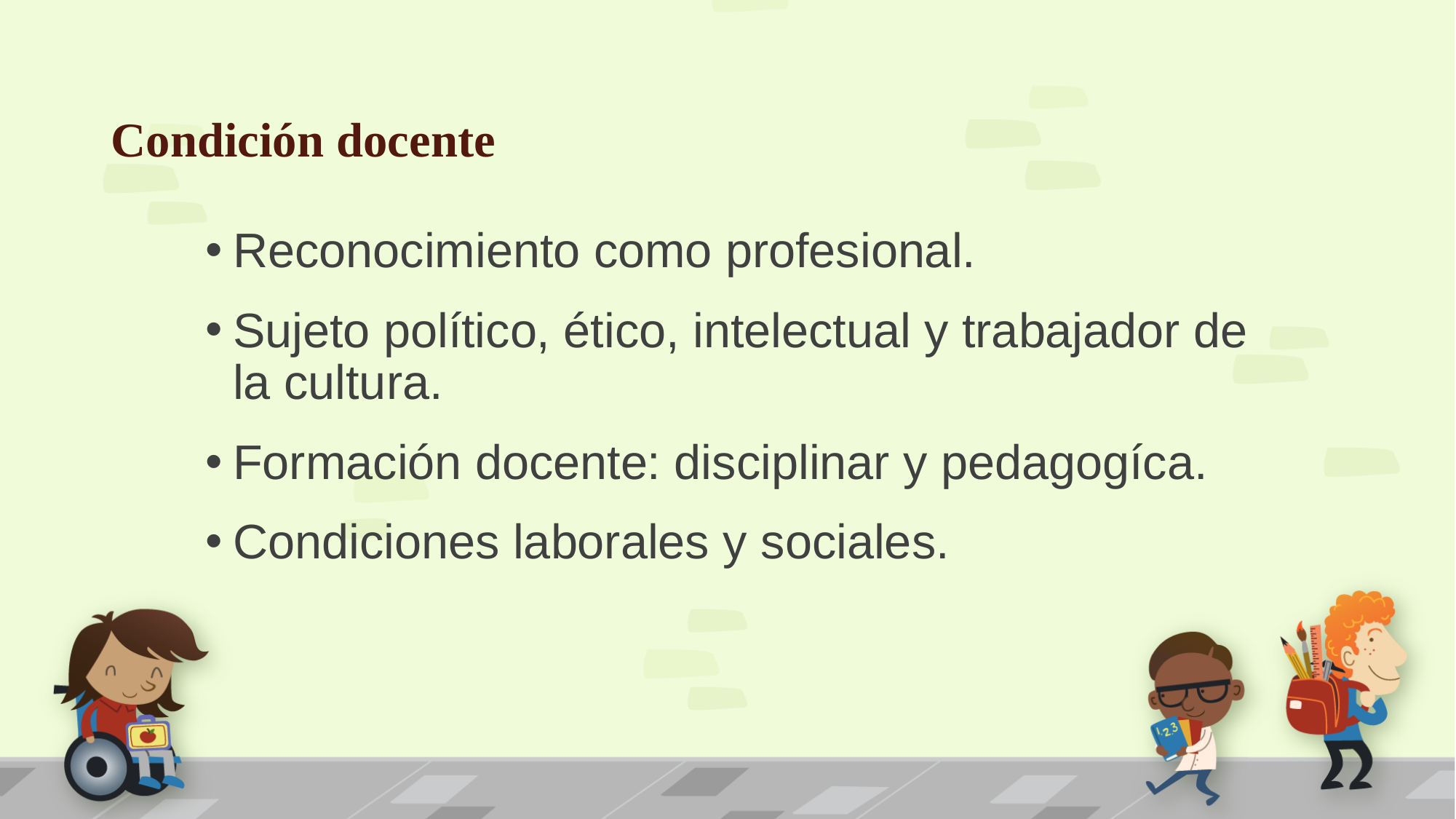

# Condición docente
Reconocimiento como profesional.
Sujeto político, ético, intelectual y trabajador de la cultura.
Formación docente: disciplinar y pedagogíca.
Condiciones laborales y sociales.